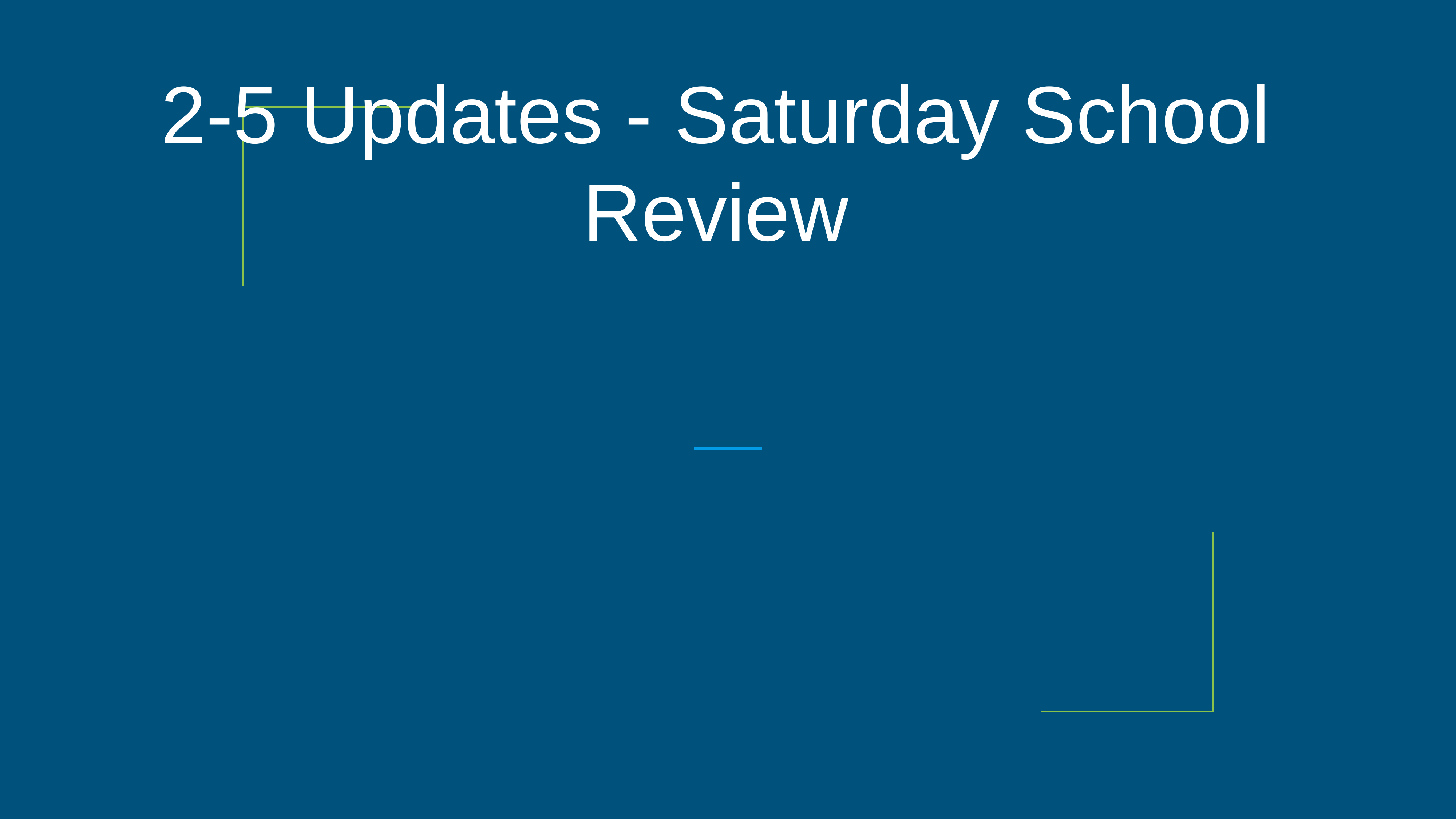

# 2-5 Updates - Saturday School Review